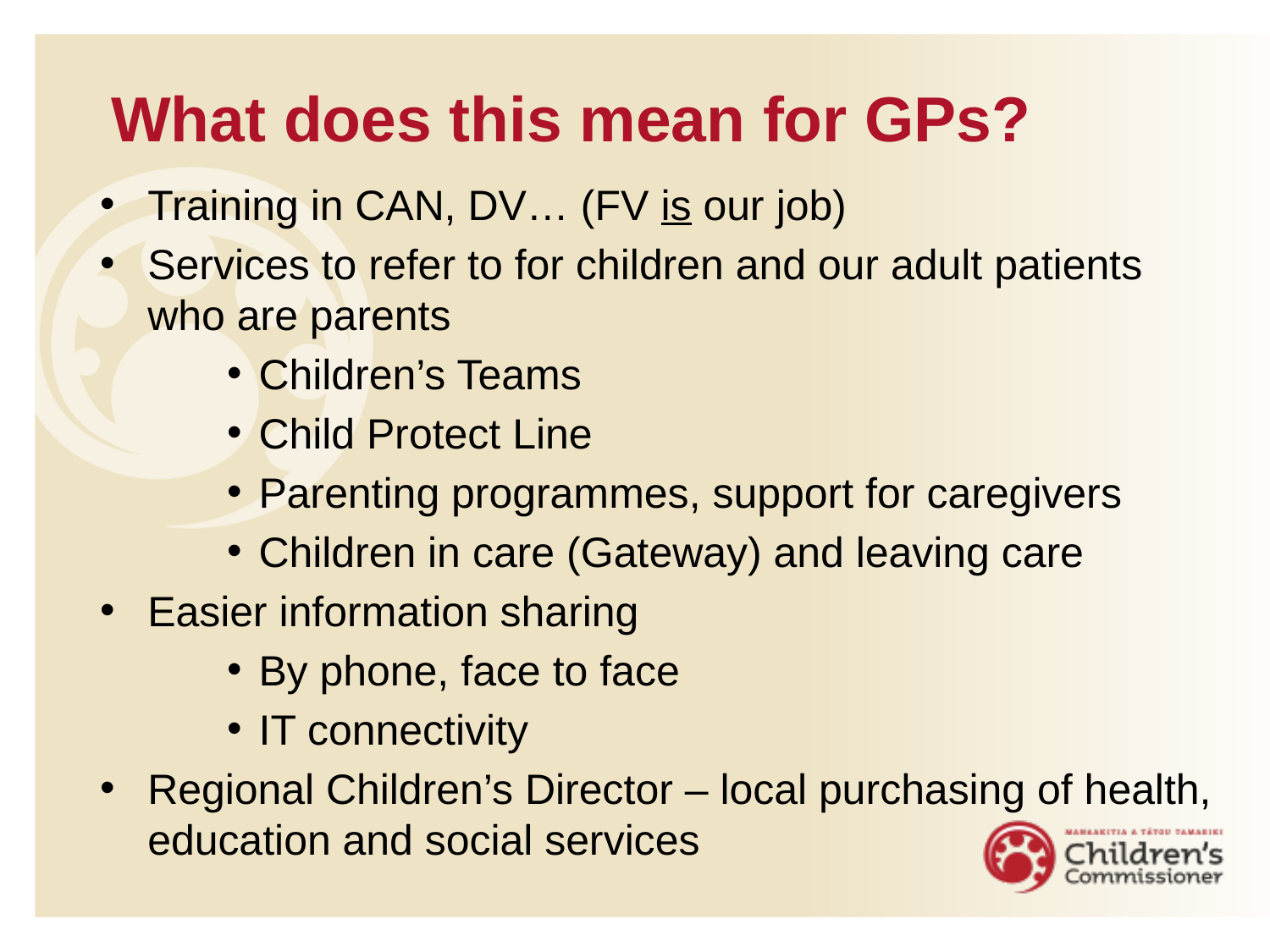

# What does this mean for GPs?
Training in CAN, DV… (FV is our job)
Services to refer to for children and our adult patients who are parents
Children’s Teams
Child Protect Line
Parenting programmes, support for caregivers
Children in care (Gateway) and leaving care
Easier information sharing
By phone, face to face
IT connectivity
Regional Children’s Director – local purchasing of health, education and social services